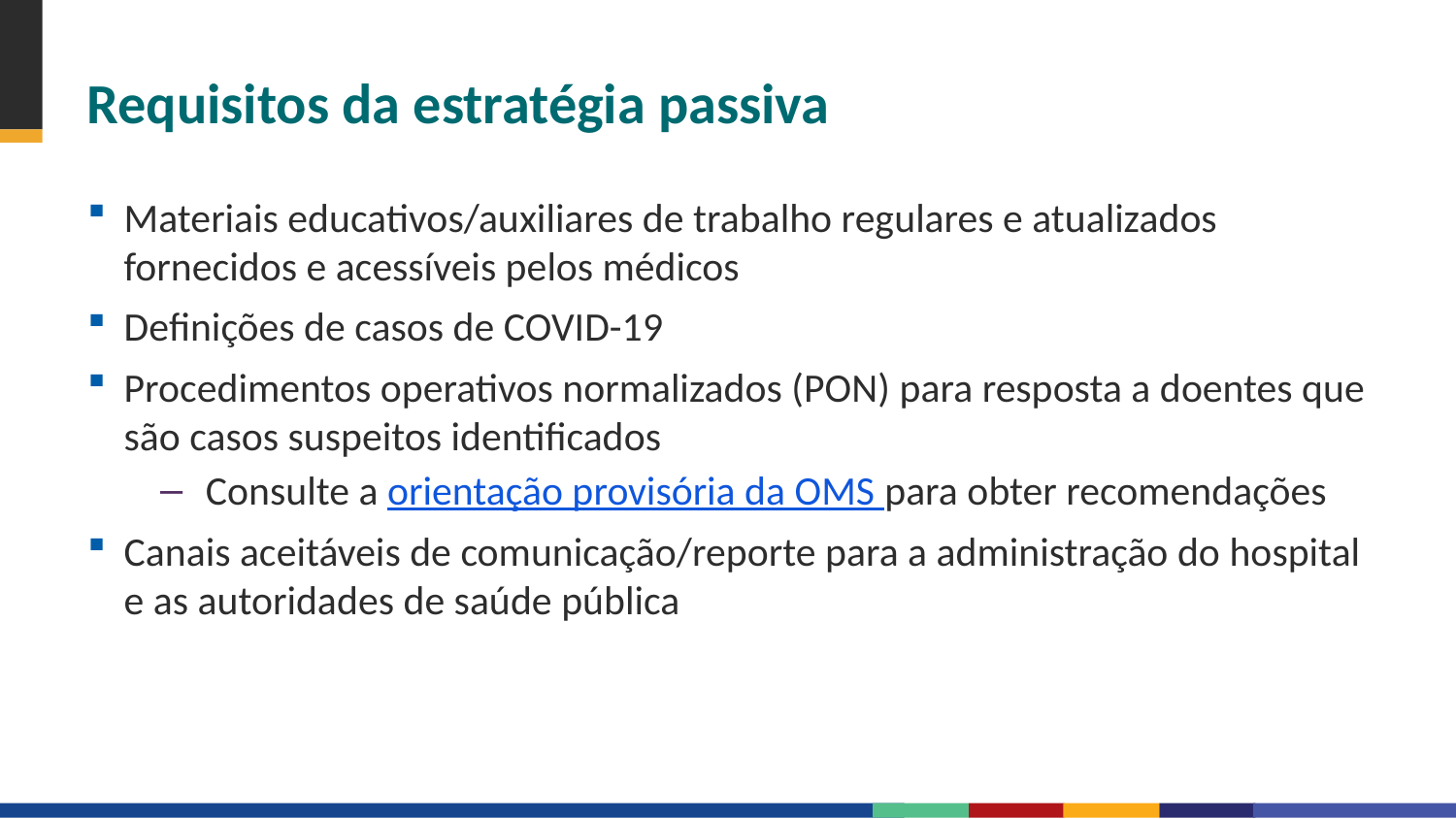

# Requisitos da estratégia passiva
Materiais educativos/auxiliares de trabalho regulares e atualizados fornecidos e acessíveis pelos médicos
Definições de casos de COVID-19
Procedimentos operativos normalizados (PON) para resposta a doentes que são casos suspeitos identificados
Consulte a orientação provisória da OMS para obter recomendações
Canais aceitáveis de comunicação/reporte para a administração do hospital e as autoridades de saúde pública